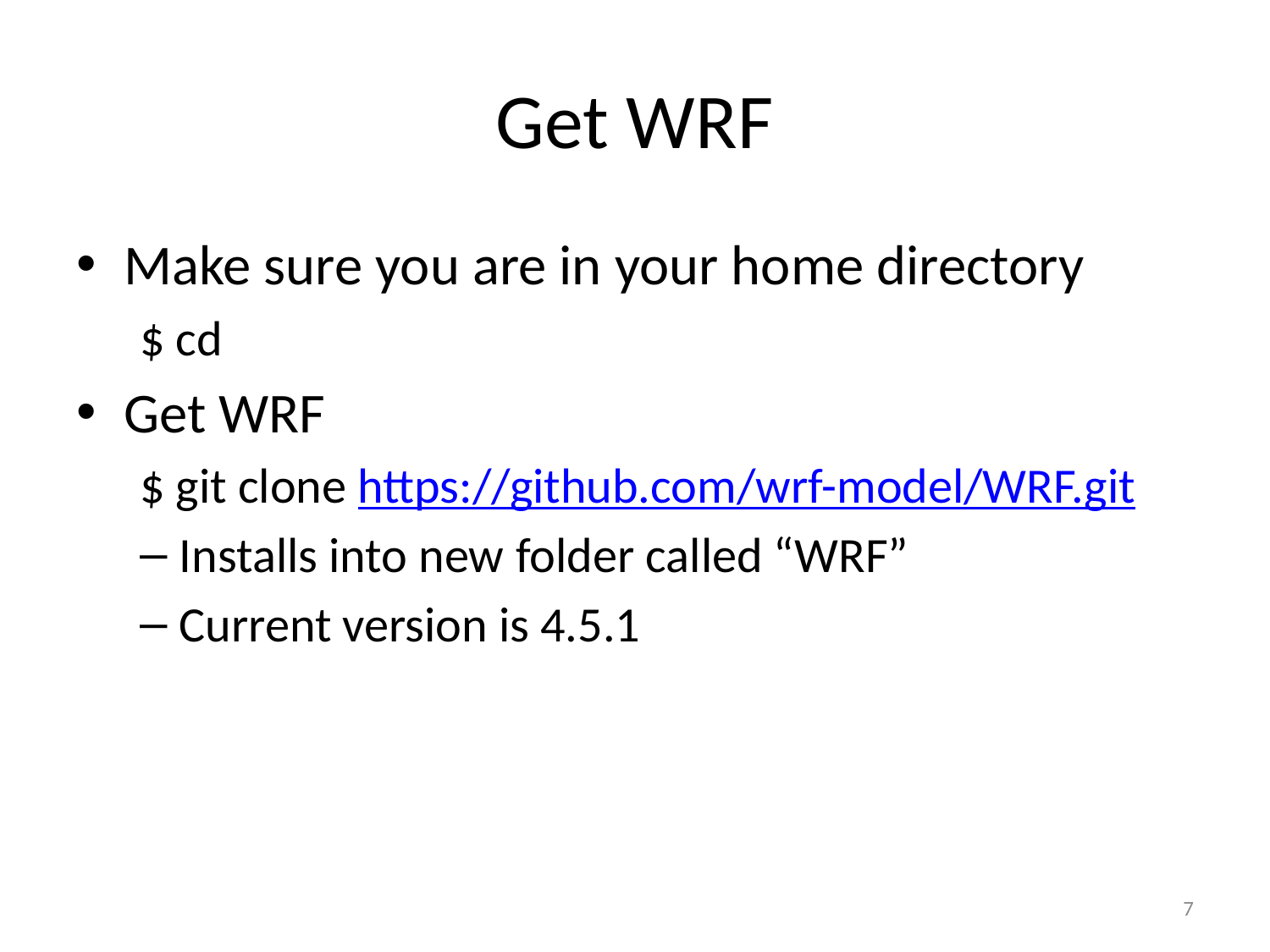

# Get WRF
Make sure you are in your home directory
$ cd
Get WRF
$ git clone https://github.com/wrf-model/WRF.git
Installs into new folder called “WRF”
Current version is 4.5.1
7